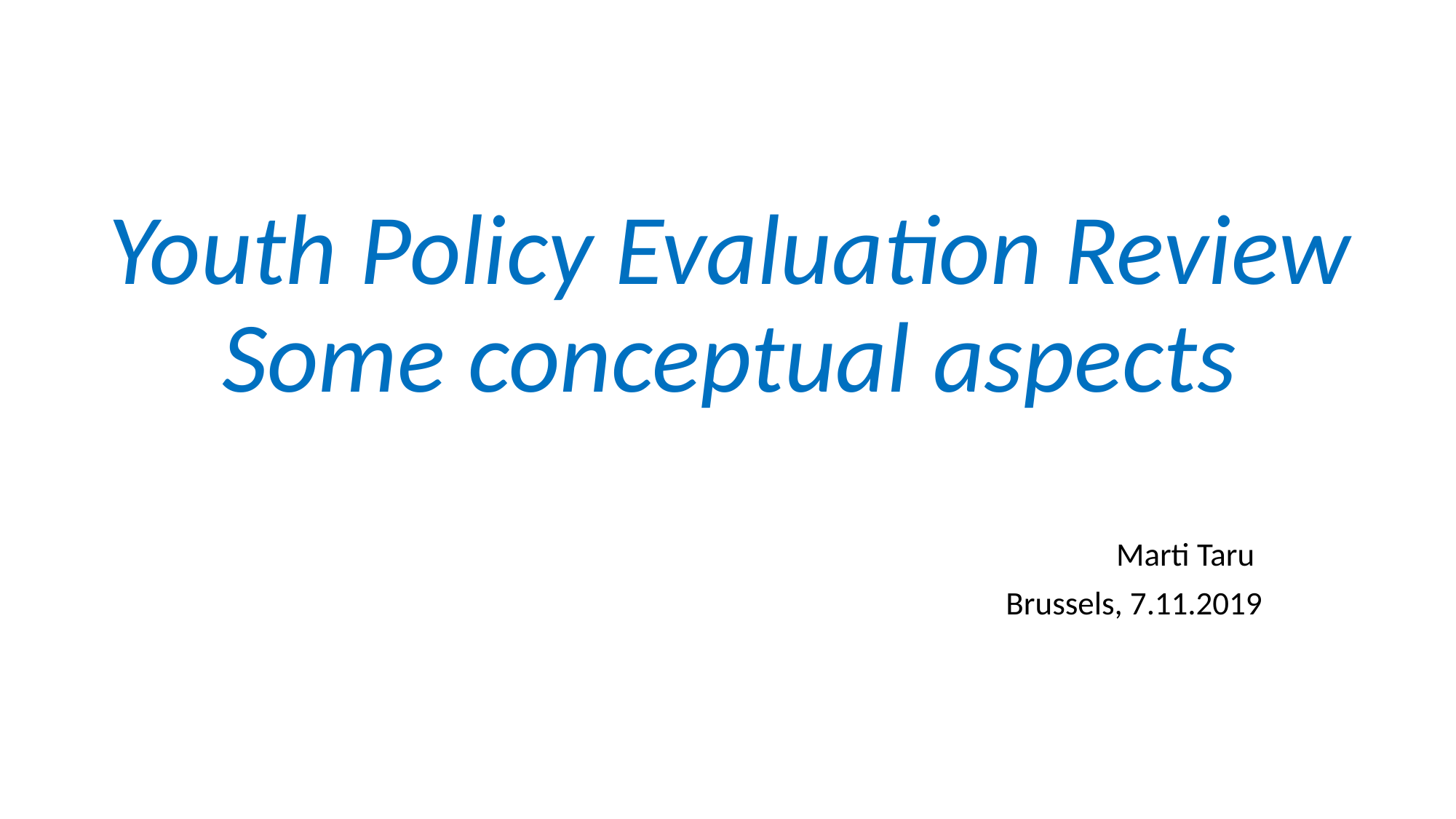

# Youth Policy Evaluation Review Some conceptual aspects

Marti Taru
Brussels, 7.11.2019